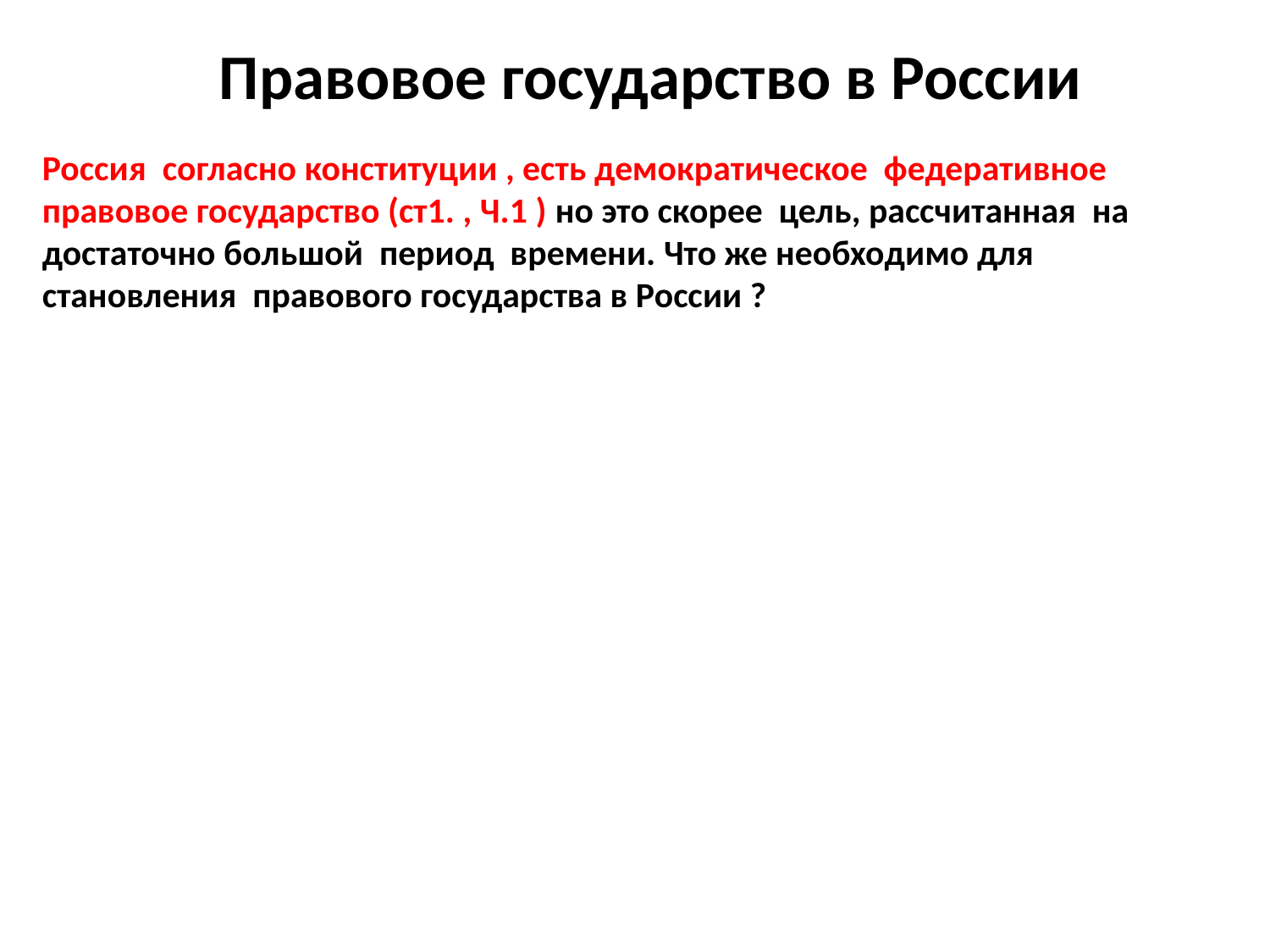

Правовое государство в России
Россия  согласно конституции , есть демократическое  федеративное  правовое государство (ст1. , Ч.1 ) но это скорее  цель, рассчитанная  на достаточно большой  период  времени. Что же необходимо для становления  правового государства в России ?